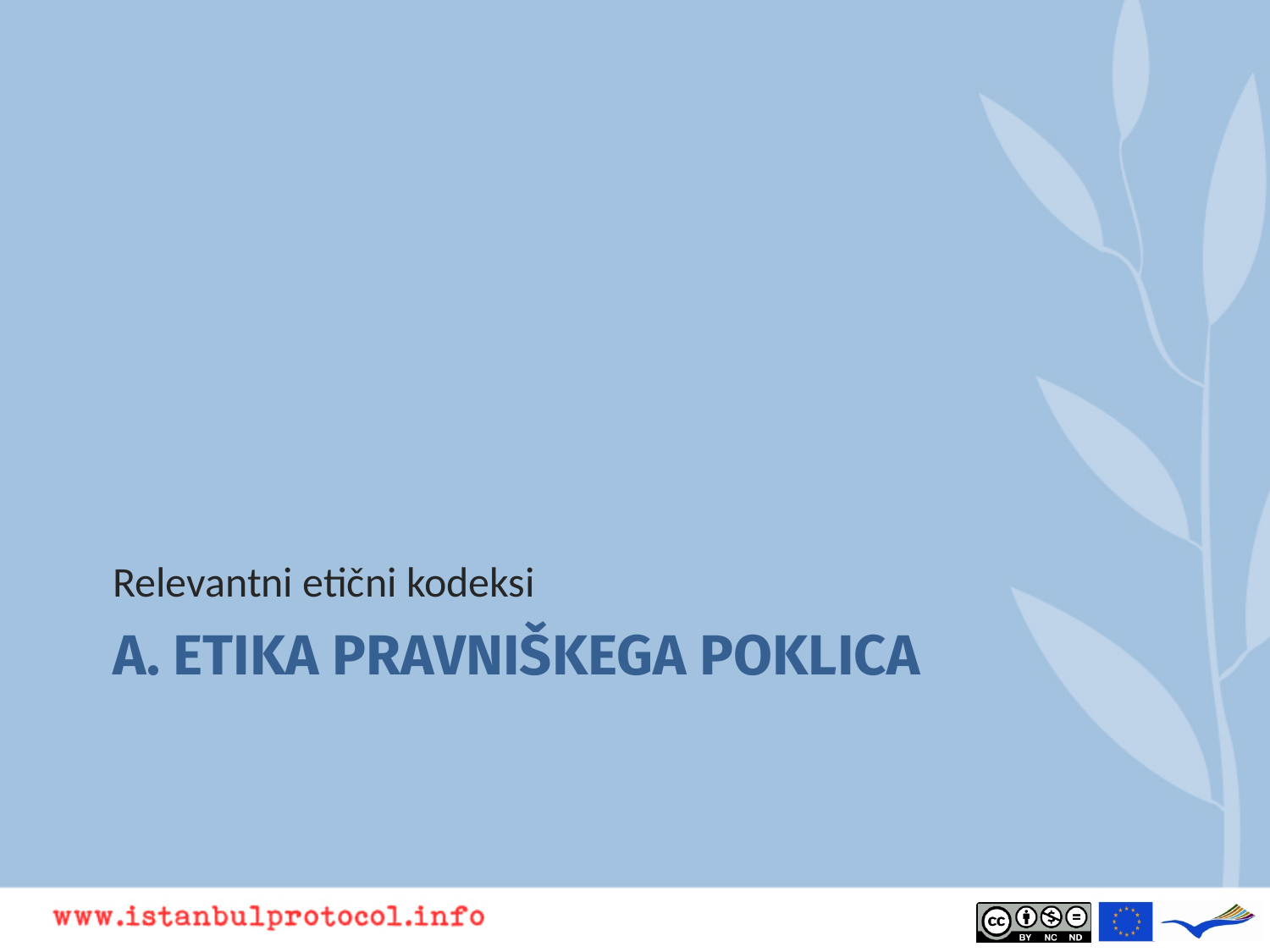

Relevantni etični kodeksi
# A. ETIKA PRAVNIŠKEGA POKLICA